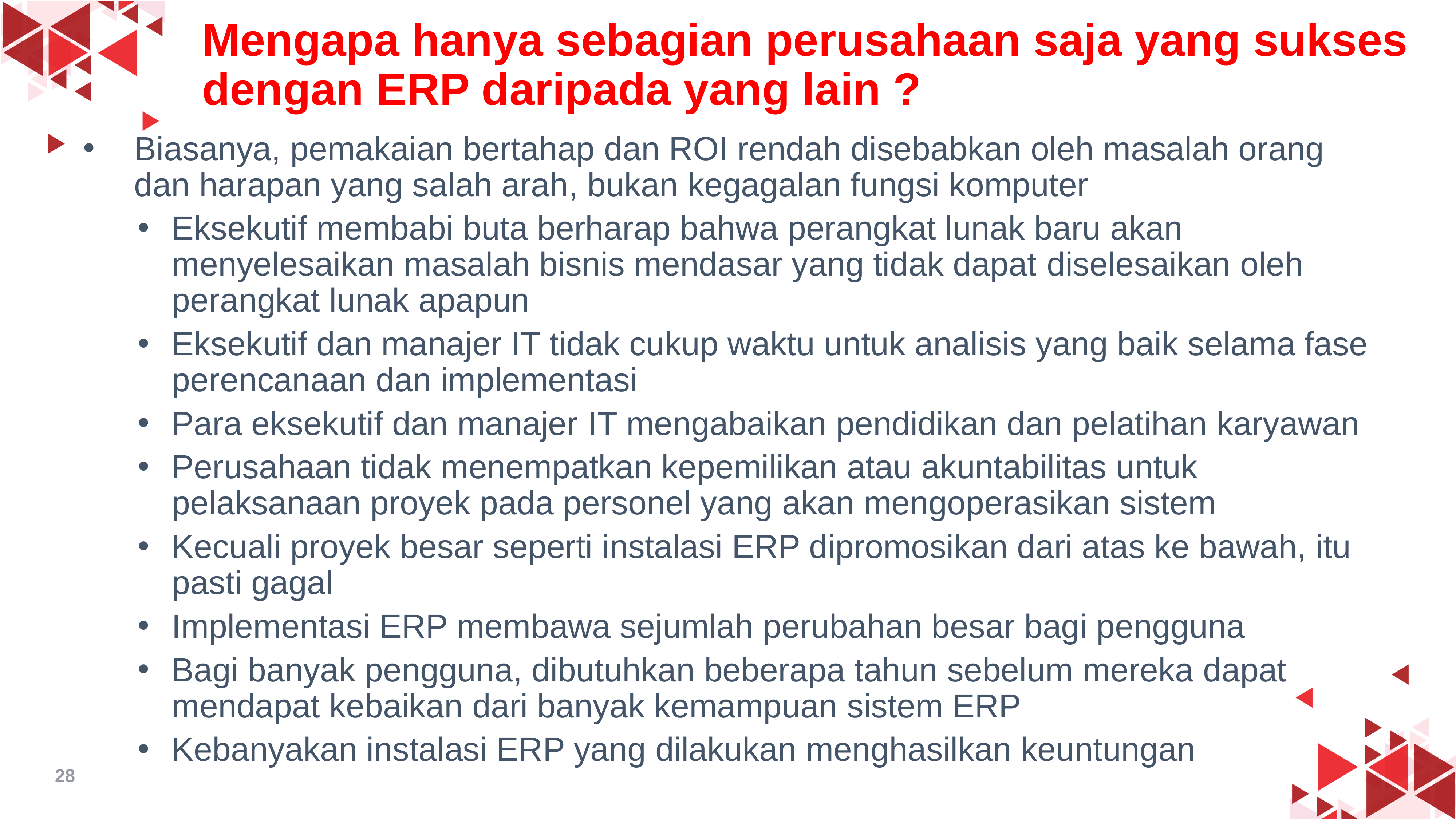

# Mengapa hanya sebagian perusahaan saja yang sukses dengan ERP daripada yang lain ?
Biasanya, pemakaian bertahap dan ROI rendah disebabkan oleh masalah orang dan harapan yang salah arah, bukan kegagalan fungsi komputer
Eksekutif membabi buta berharap bahwa perangkat lunak baru akan menyelesaikan masalah bisnis mendasar yang tidak dapat diselesaikan oleh perangkat lunak apapun
Eksekutif dan manajer IT tidak cukup waktu untuk analisis yang baik selama fase perencanaan dan implementasi
Para eksekutif dan manajer IT mengabaikan pendidikan dan pelatihan karyawan
Perusahaan tidak menempatkan kepemilikan atau akuntabilitas untuk pelaksanaan proyek pada personel yang akan mengoperasikan sistem
Kecuali proyek besar seperti instalasi ERP dipromosikan dari atas ke bawah, itu pasti gagal
Implementasi ERP membawa sejumlah perubahan besar bagi pengguna
Bagi banyak pengguna, dibutuhkan beberapa tahun sebelum mereka dapat mendapat kebaikan dari banyak kemampuan sistem ERP
Kebanyakan instalasi ERP yang dilakukan menghasilkan keuntungan
28